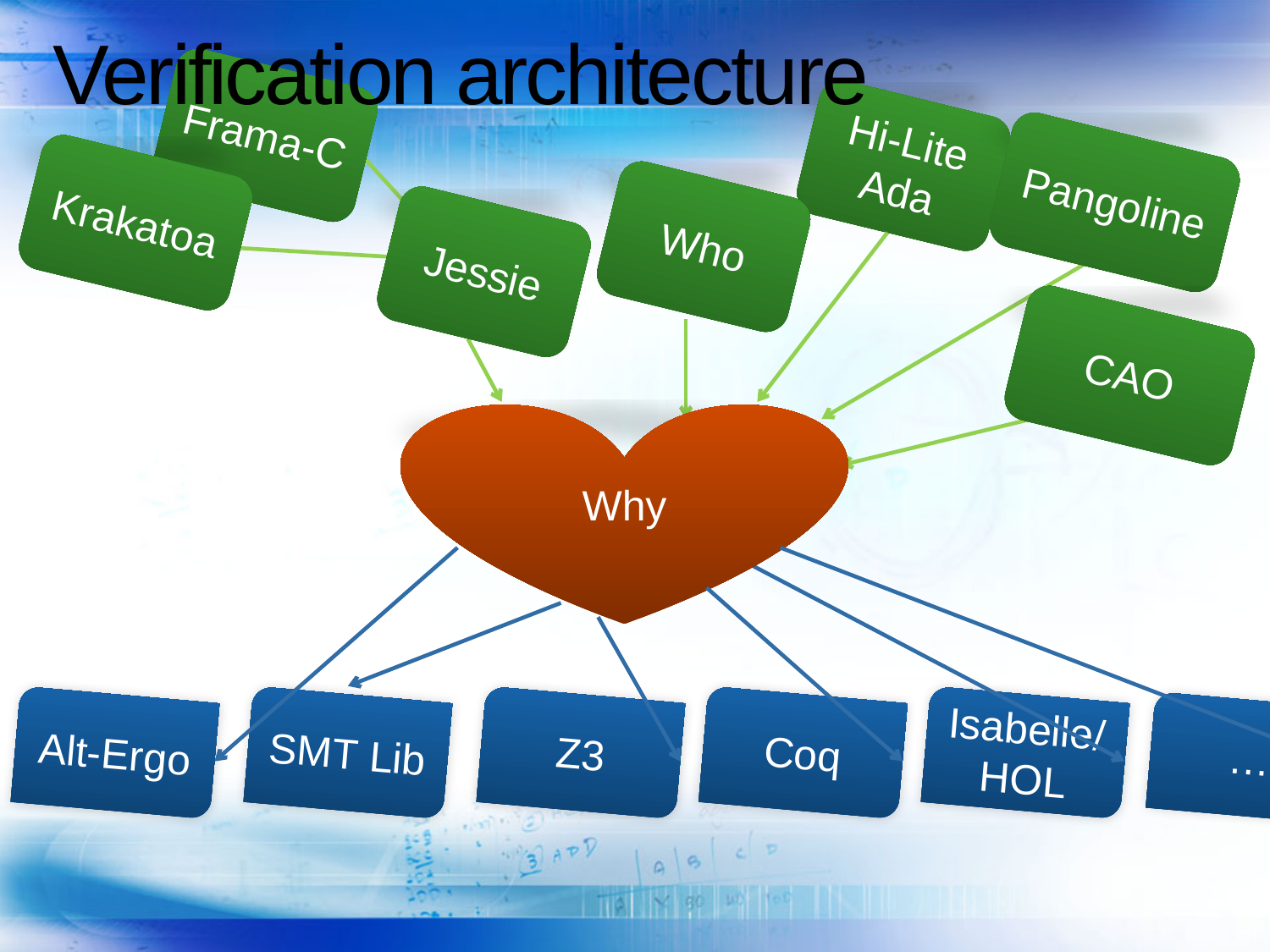

# Verification architecture
Frama-C
Hi-Lite Ada
Pangoline
Krakatoa
Who
Jessie
CAO
Why
Alt-Ergo
SMT Lib
Z3
Coq
Isabelle/HOL
…